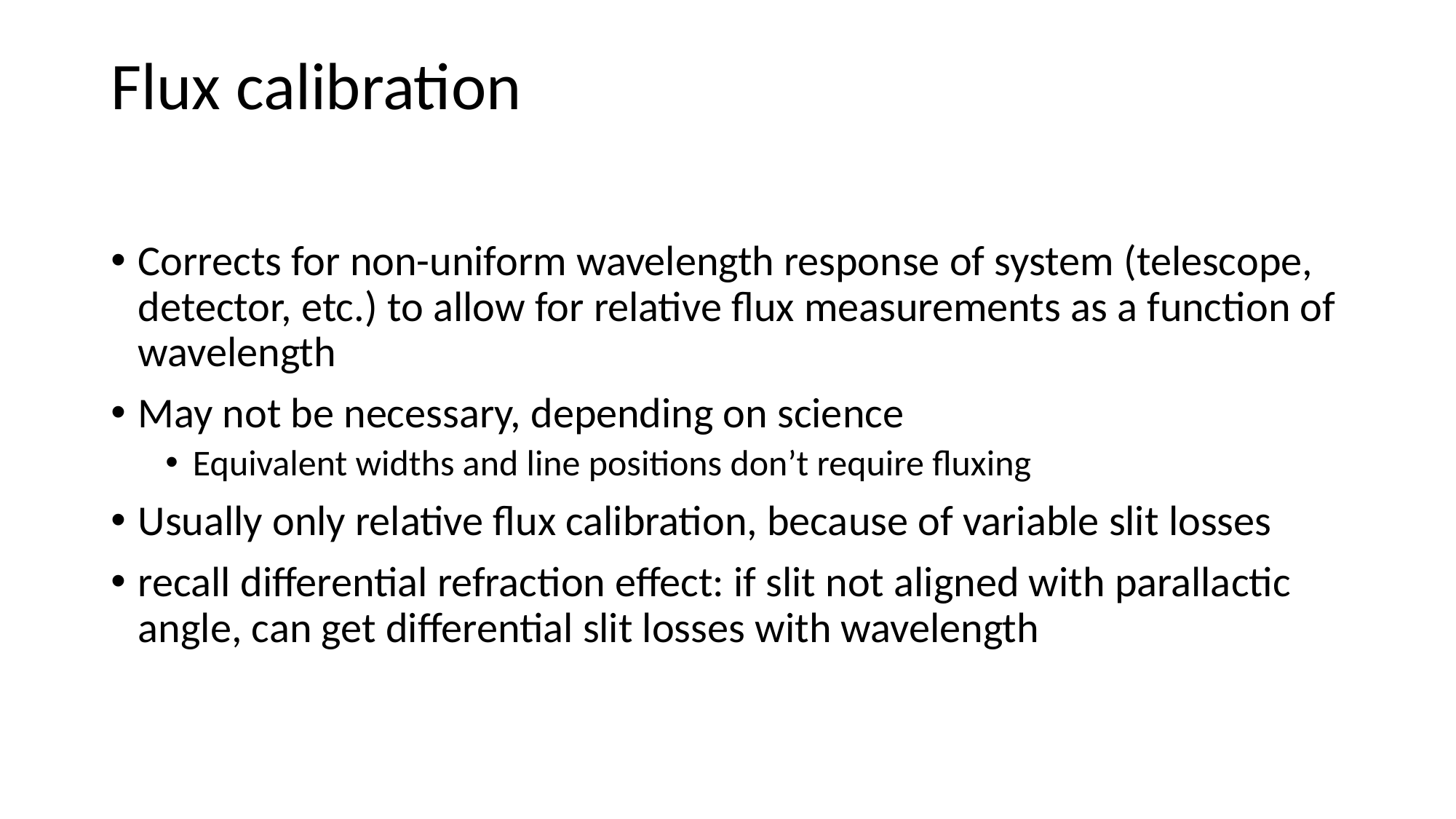

# Flux calibration

Corrects for non-uniform wavelength response of system (telescope, detector, etc.) to allow for relative flux measurements as a function of wavelength
May not be necessary, depending on science
Equivalent widths and line positions don’t require fluxing
Usually only relative flux calibration, because of variable slit losses
recall differential refraction effect: if slit not aligned with parallactic angle, can get differential slit losses with wavelength